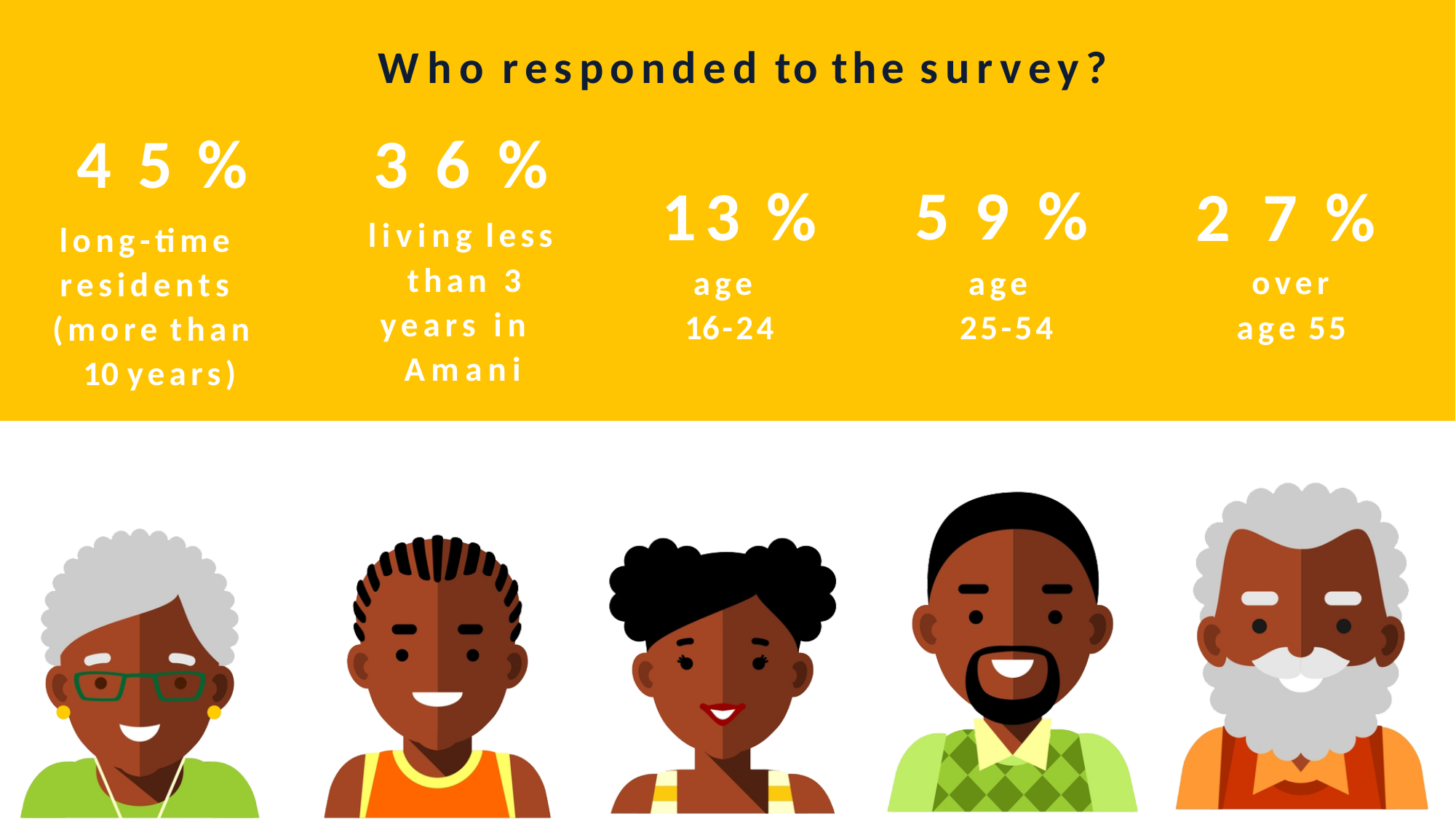

# Who responded to the survey?
4 5 %
long-time  residents  (more than  10 years)
3 6 %
living less  than 3  years in  Amani
5 9 %
age  25-54
1 3 %
age  16-24
2 7 %
over  age 55